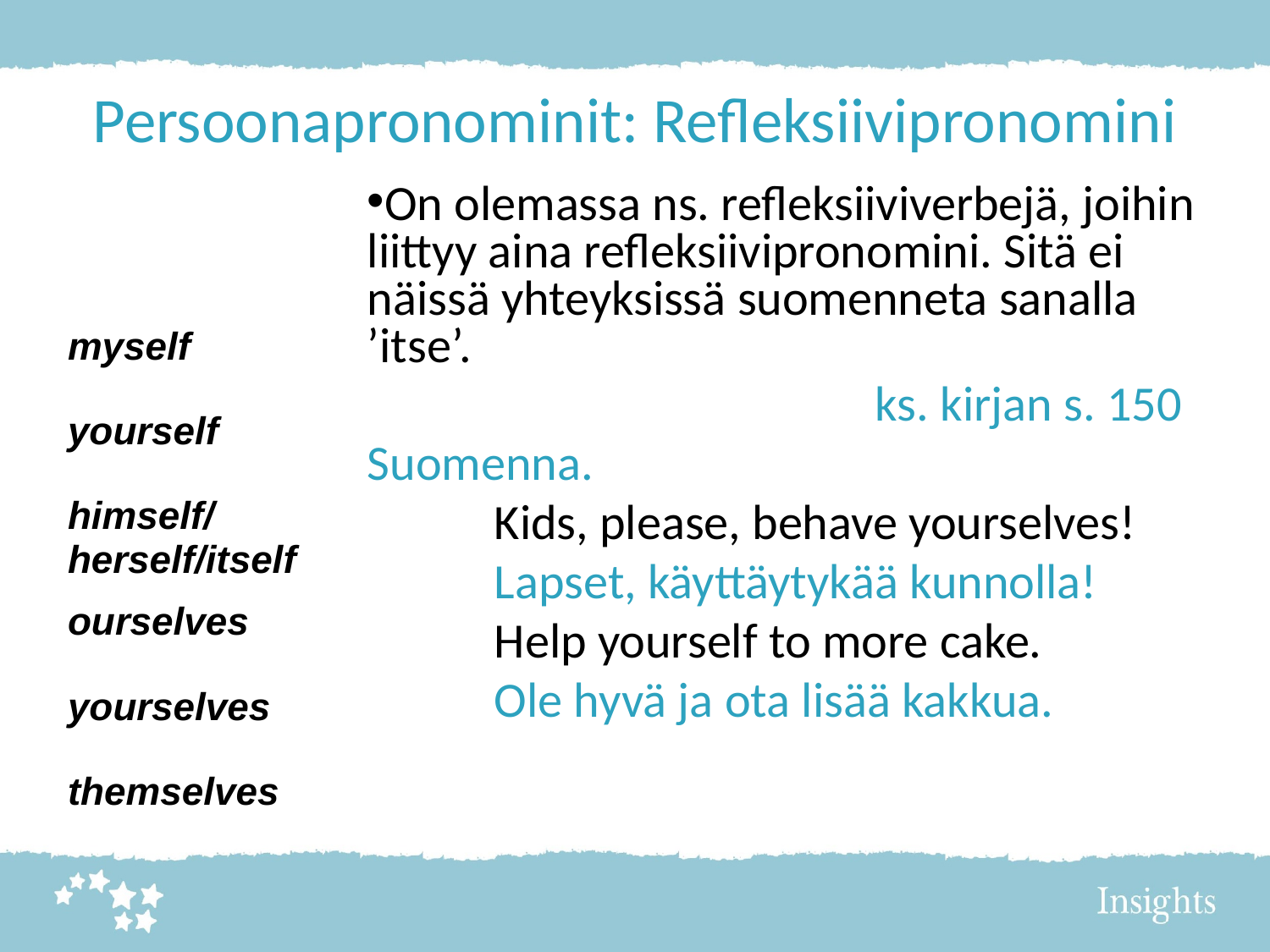

Persoonapronominit: Refleksiivipronomini
On olemassa ns. refleksiiviverbejä, joihin liittyy aina refleksiivipronomini. Sitä ei näissä yhteyksissä suomenneta sanalla ’itse’.
				ks. kirjan s. 150
Suomenna.
	Kids, please, behave yourselves!
	Lapset, käyttäytykää kunnolla!
	Help yourself to more cake.
	Ole hyvä ja ota lisää kakkua.
| Refleksiivi- pronomini |
| --- |
| myself |
| yourself |
| himself/herself/itself |
| ourselves |
| yourselves |
| themselves |